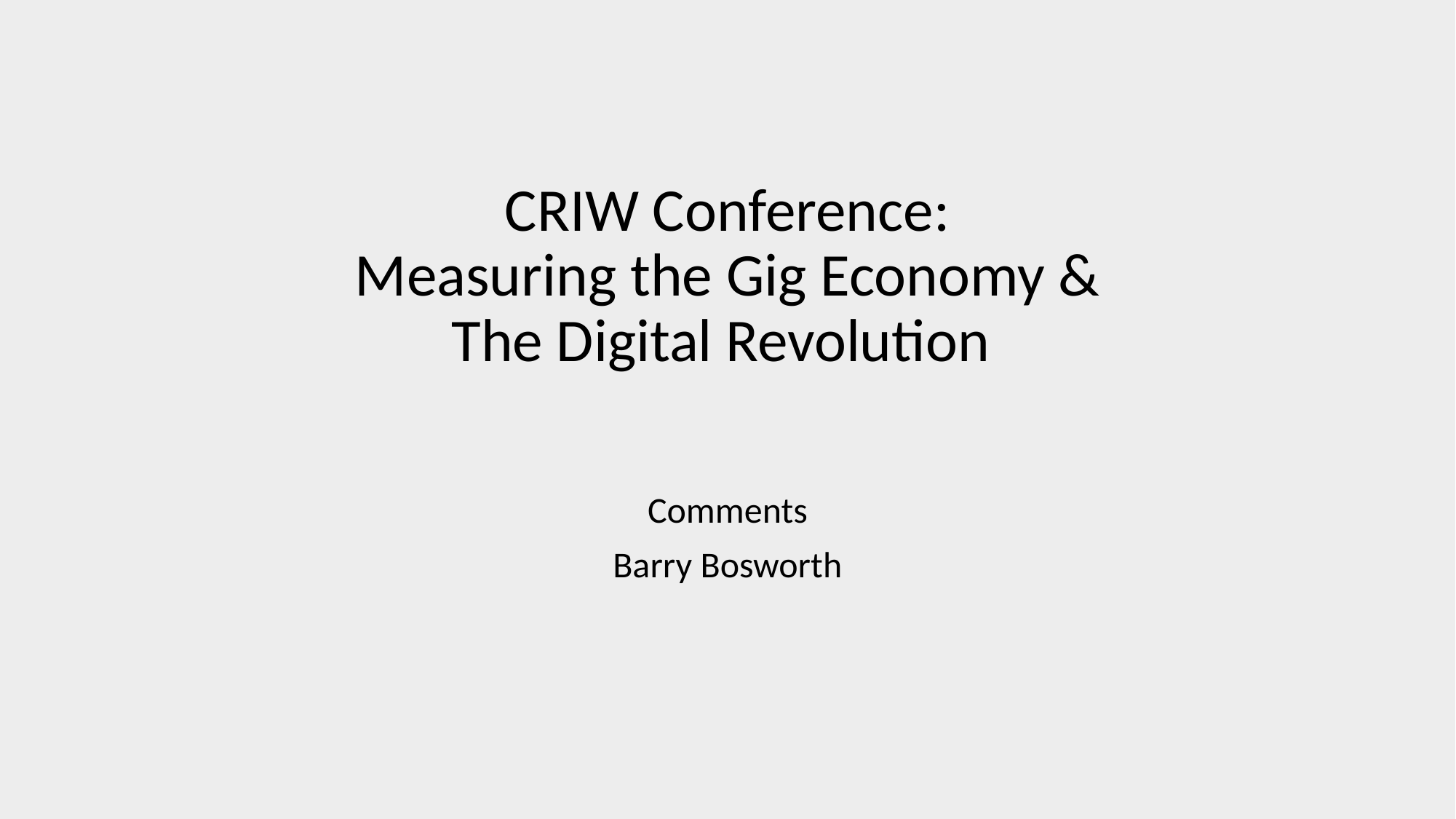

# CRIW Conference: Measuring the Gig Economy & The Digital Revolution
Comments
Barry Bosworth